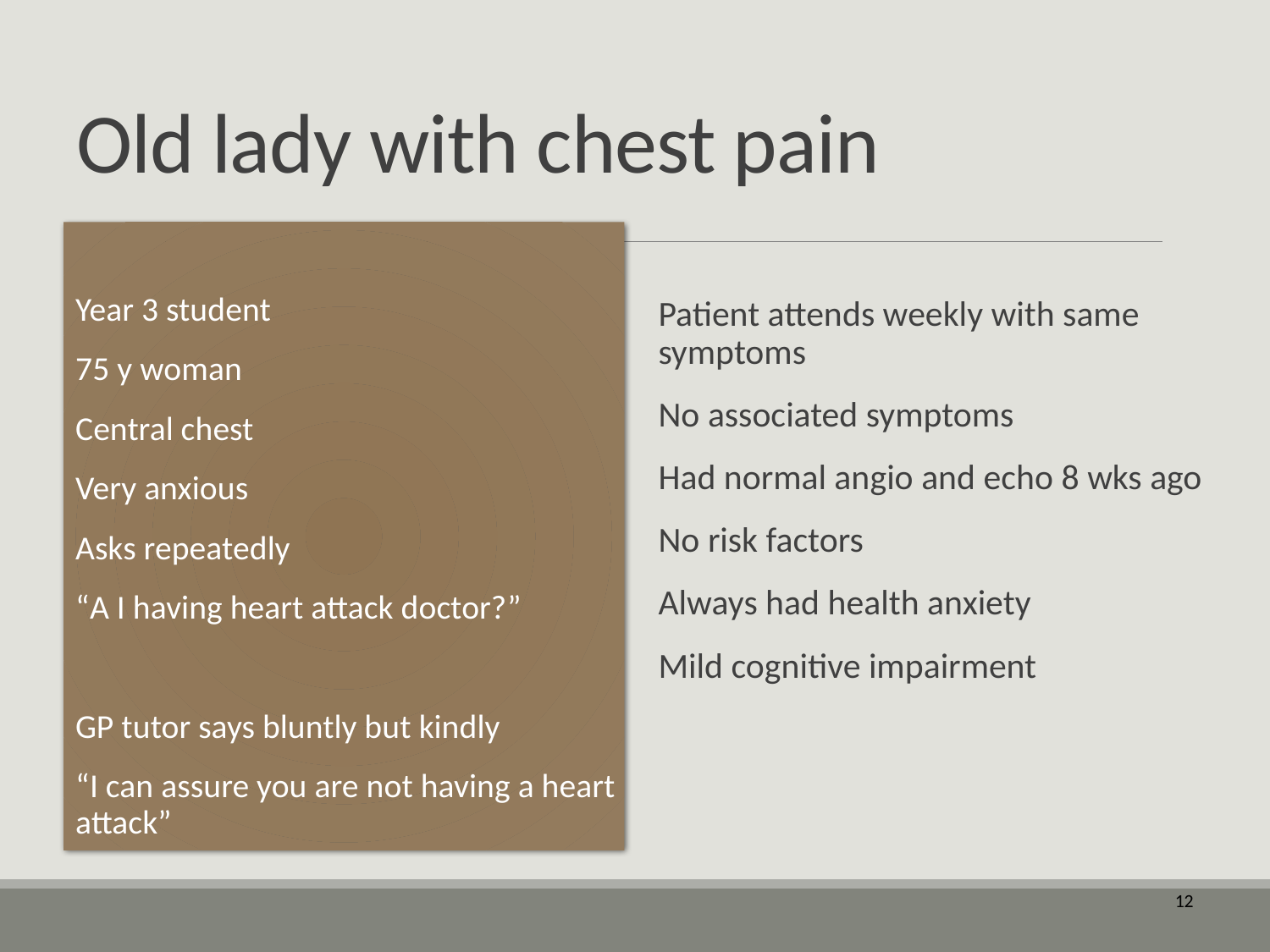

# Old lady with chest pain

Year 3 student
75 y woman
Central chest
Very anxious
Asks repeatedly
“A I having heart attack doctor?”

GP tutor says bluntly but kindly
“I can assure you are not having a heart attack”

Patient attends weekly with same symptoms
No associated symptoms
Had normal angio and echo 8 wks ago
No risk factors
Always had health anxiety
Mild cognitive impairment

12